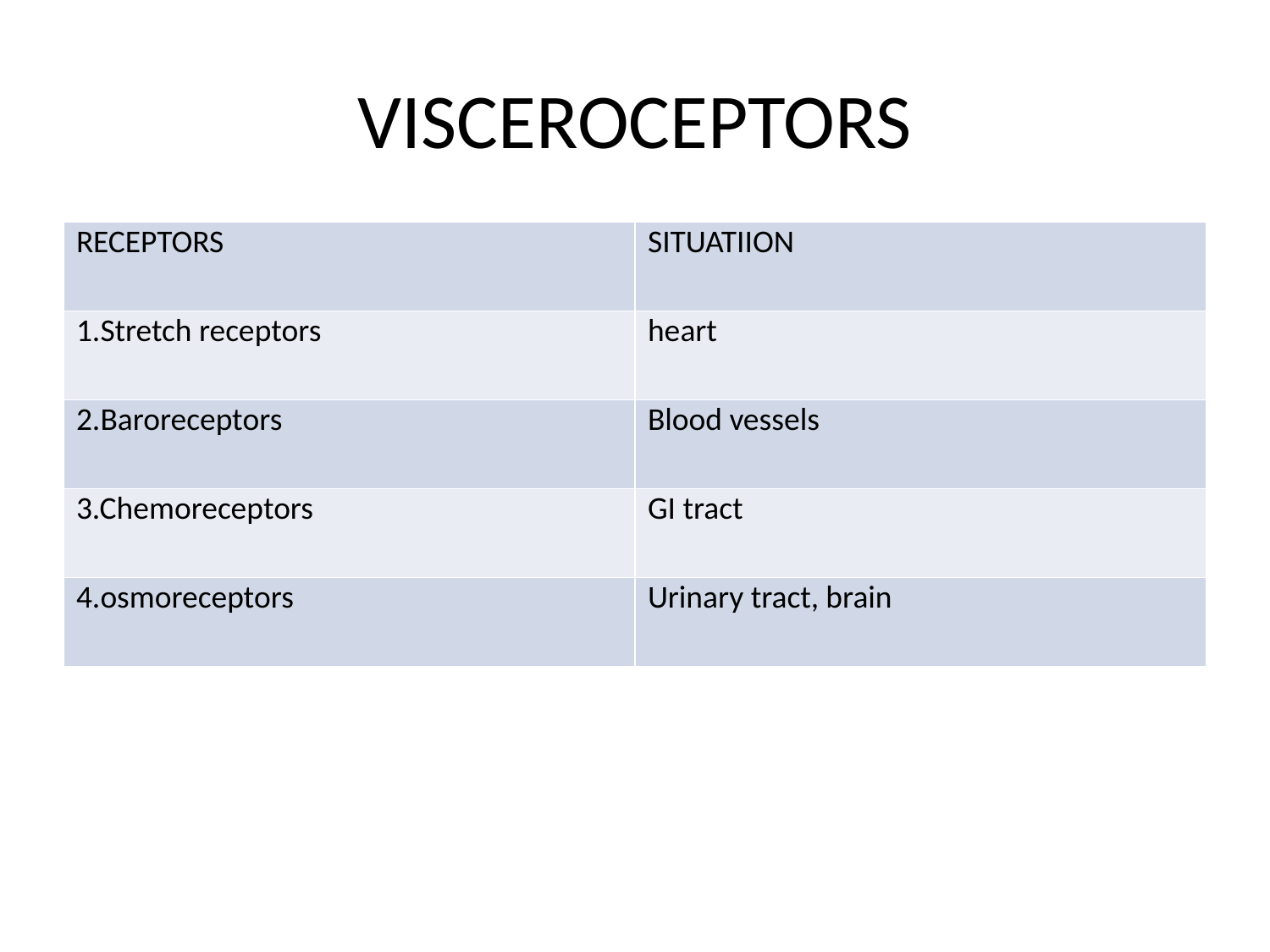

# VISCEROCEPTORS
| RECEPTORS | SITUATIION |
| --- | --- |
| 1.Stretch receptors | heart |
| 2.Baroreceptors | Blood vessels |
| 3.Chemoreceptors | GI tract |
| 4.osmoreceptors | Urinary tract, brain |